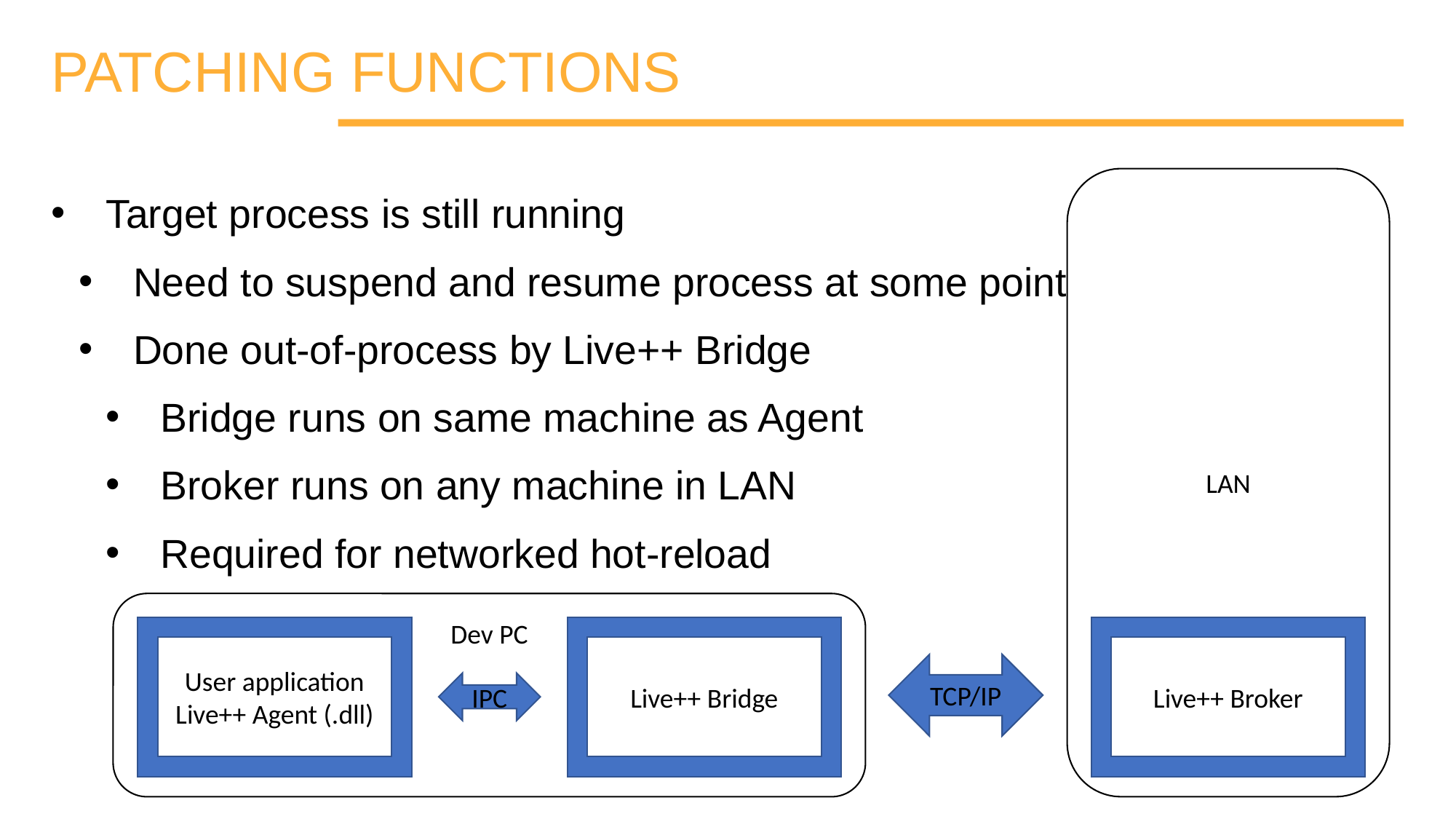

PATCHING FUNCTIONS

Target process is still running
Need to suspend and resume process at some point
Done out-of-process by Live++ Bridge
Bridge runs on same machine as Agent
Broker runs on any machine in LAN
Required for networked hot-reload
LAN
Dev PC
Live++ Bridge
User application
Live++ Agent (.dll)
Live++ Broker
TCP/IP
IPC